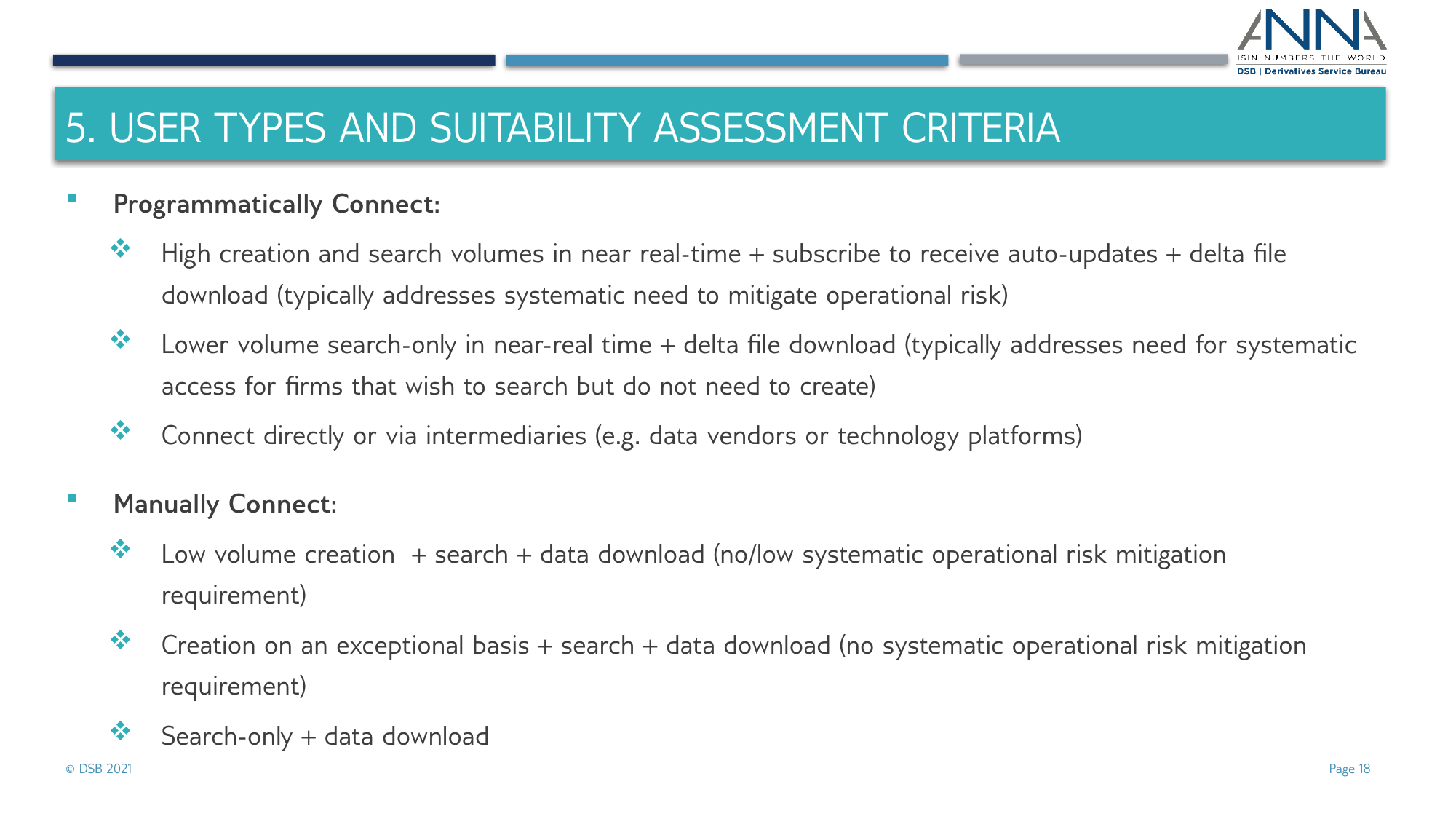

# 5. User types and suitability assessment criteria
Programmatically Connect:
High creation and search volumes in near real-time + subscribe to receive auto-updates + delta file download (typically addresses systematic need to mitigate operational risk)
Lower volume search-only in near-real time + delta file download (typically addresses need for systematic access for firms that wish to search but do not need to create)
Connect directly or via intermediaries (e.g. data vendors or technology platforms)
Manually Connect:
Low volume creation  + search + data download (no/low systematic operational risk mitigation requirement)
Creation on an exceptional basis + search + data download (no systematic operational risk mitigation requirement)
Search-only + data download

© DSB 2021
Page 18